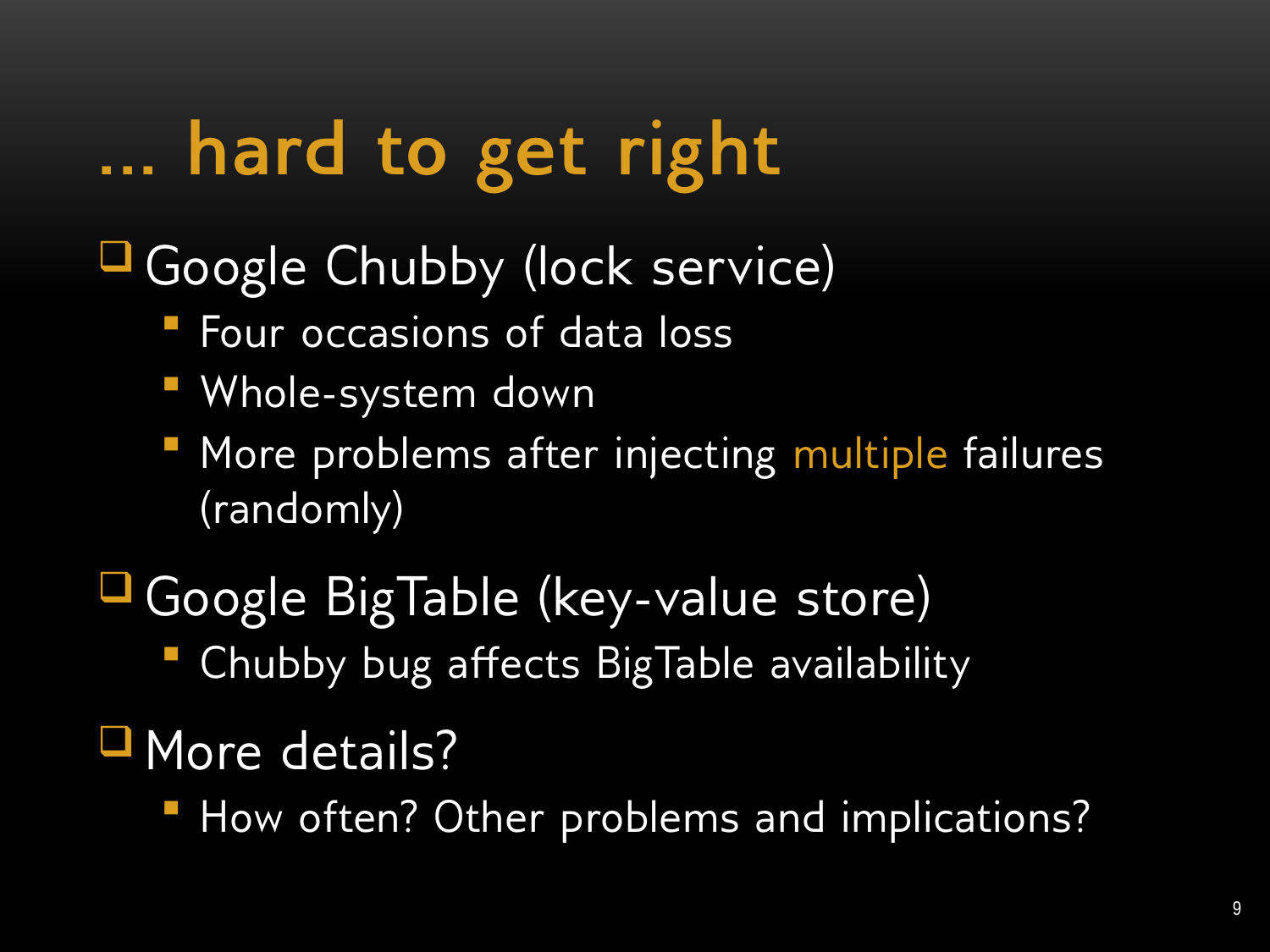

# ... hard to get right
Google Chubby (lock service)
Four occasions of data loss
Whole-system down
More problems after injecting multiple failures (randomly)
Google BigTable (key-value store)
Chubby bug affects BigTable availability
More details?
How often? Other problems and implications?
9